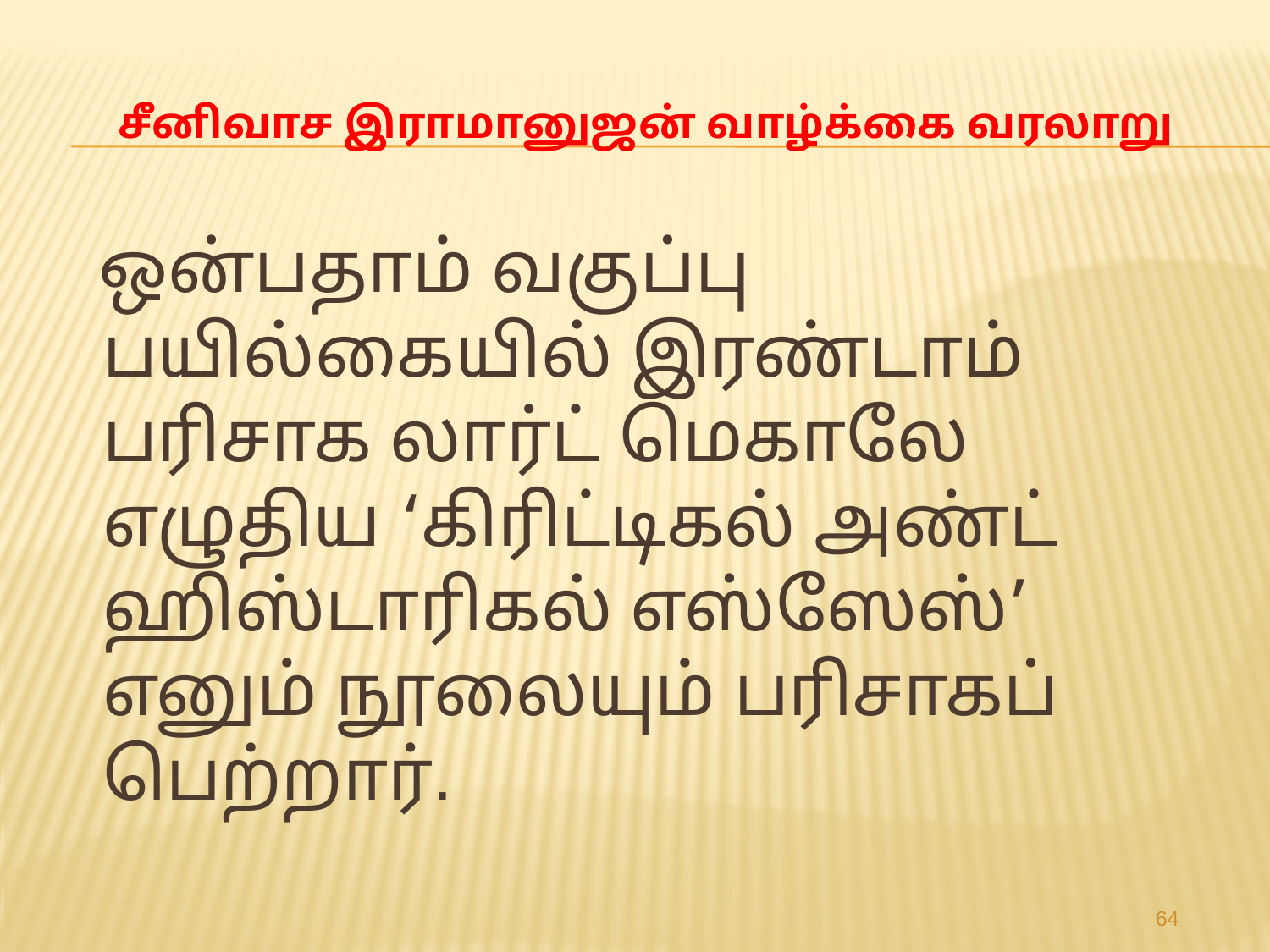

# சீனிவாச இராமானுஜன் வாழ்க்கை வரலாறு
   ஒன்பதாம் வகுப்பு பயில்கையில் இரண்டாம் பரிசாக லார்ட் மெகாலே எழுதிய ‘கிரிட்டிகல் அண்ட்  ஹிஸ்டாரிகல் எஸ்ஸேஸ்’ எனும் நூலையும் பரிசாகப் பெற்றார்.

64